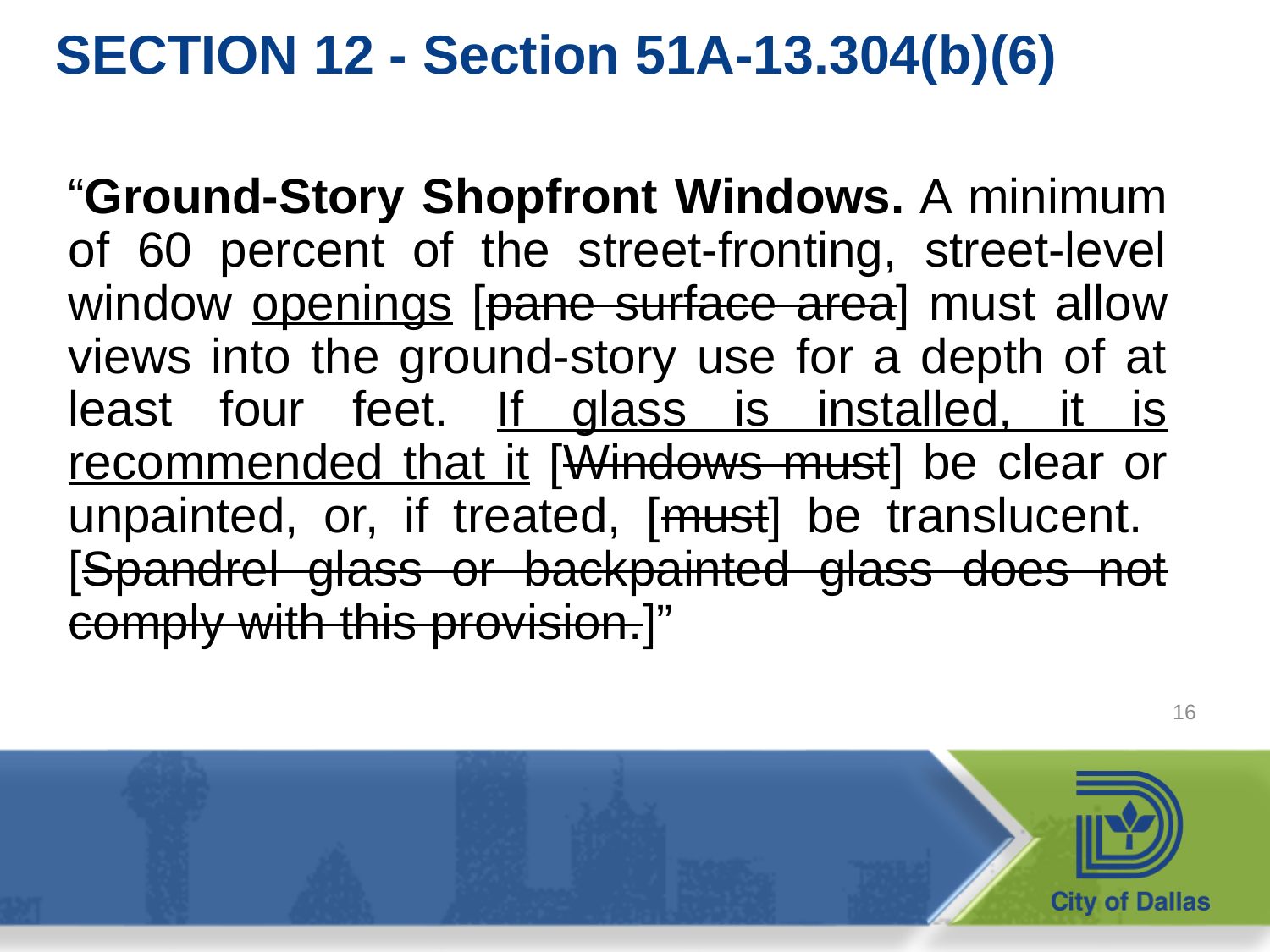

# SECTION 12 - Section 51A-13.304(b)(6)
“Ground-Story Shopfront Windows. A minimum of 60 percent of the street-fronting, street-level window openings [pane surface area] must allow views into the ground-story use for a depth of at least four feet. If glass is installed, it is recommended that it [Windows must] be clear or unpainted, or, if treated, [must] be translucent.  [Spandrel glass or backpainted glass does not comply with this provision.]”
16